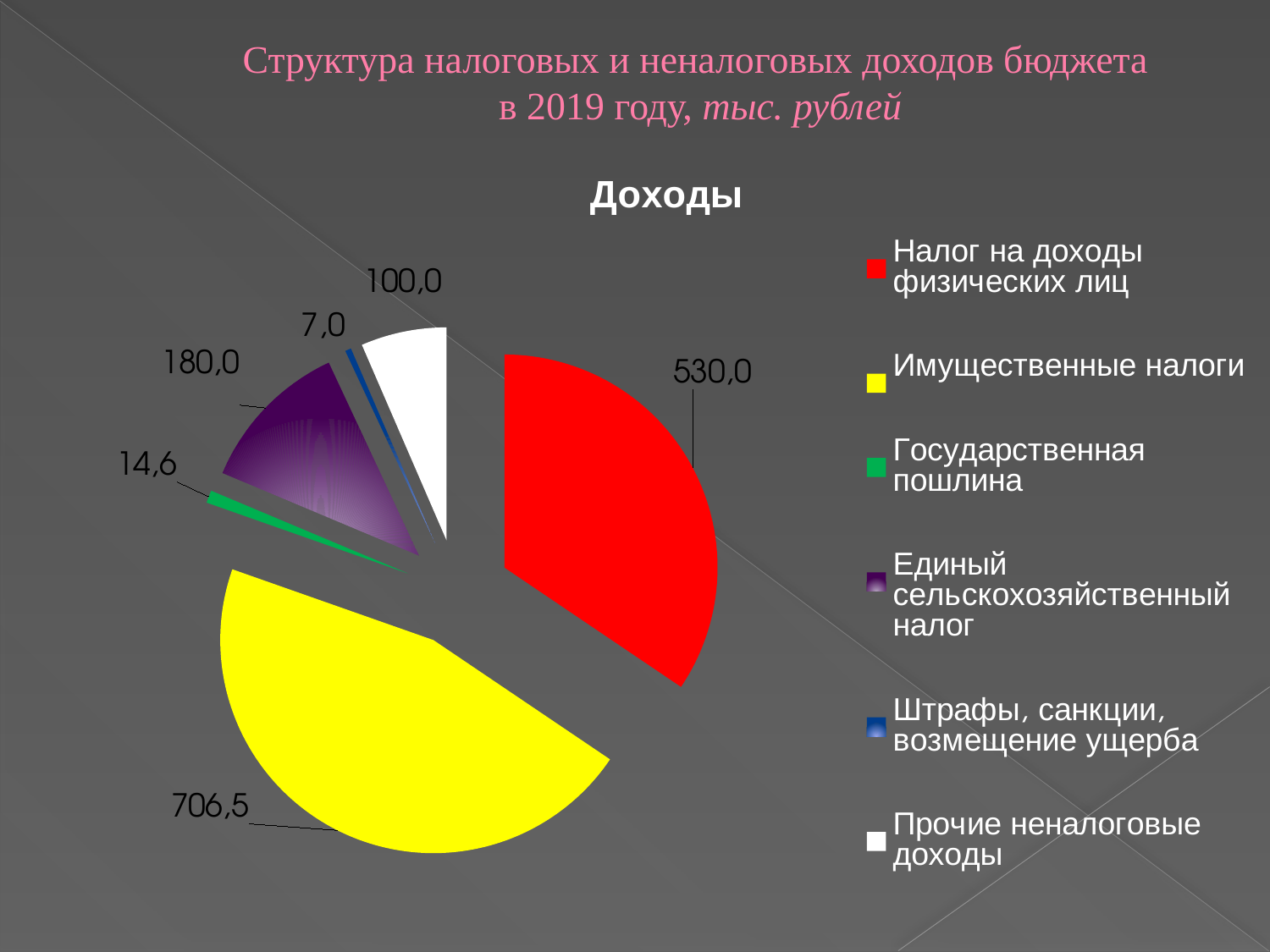

# Структура налоговых и неналоговых доходов бюджета в 2019 году, тыс. рублей

### Chart:

| Category | Доходы |
|---|---|
| Налог на доходы физических лиц | 530.0 |
| Имущественные налоги | 706.5 |
| Государственная пошлина | 14.6 |
| Единый сельскохозяйственный налог | 180.0 |
| Штрафы, санкции, возмещение ущерба | 7.0 |
| Прочие неналоговые доходы | 100.0 |